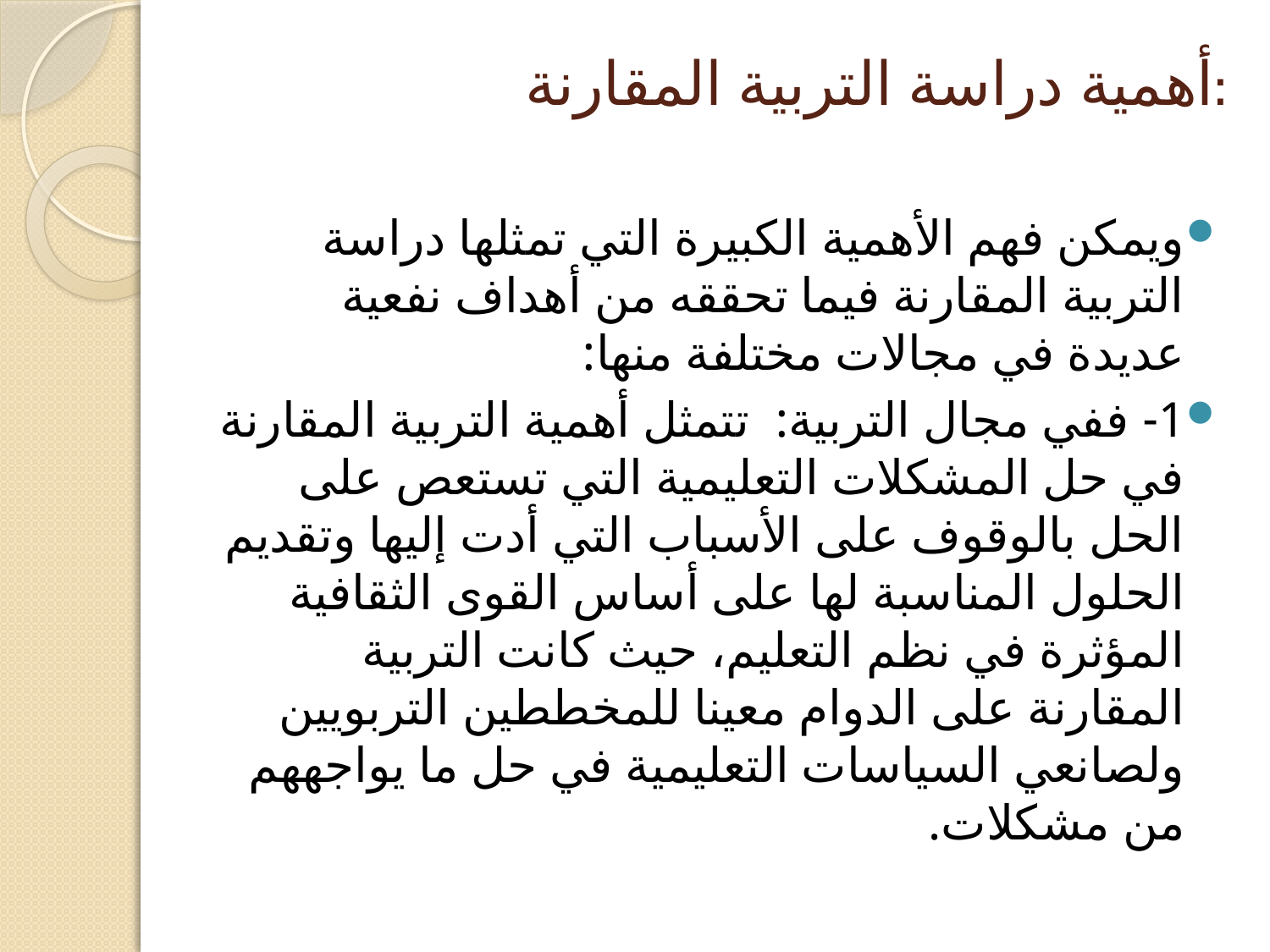

# أهمية دراسة التربية المقارنة:
ويمكن فهم الأهمية الكبيرة التي تمثلها دراسة التربية المقارنة فيما تحققه من أهداف نفعية عديدة في مجالات مختلفة منها:
1- ففي مجال التربية:  تتمثل أهمية التربية المقارنة في حل المشكلات التعليمية التي تستعص على الحل بالوقوف على الأسباب التي أدت إليها وتقديم الحلول المناسبة لها على أساس القوى الثقافية المؤثرة في نظم التعليم، حيث كانت التربية المقارنة على الدوام معينا للمخططين التربويين ولصانعي السياسات التعليمية في حل ما يواجههم من مشكلات.